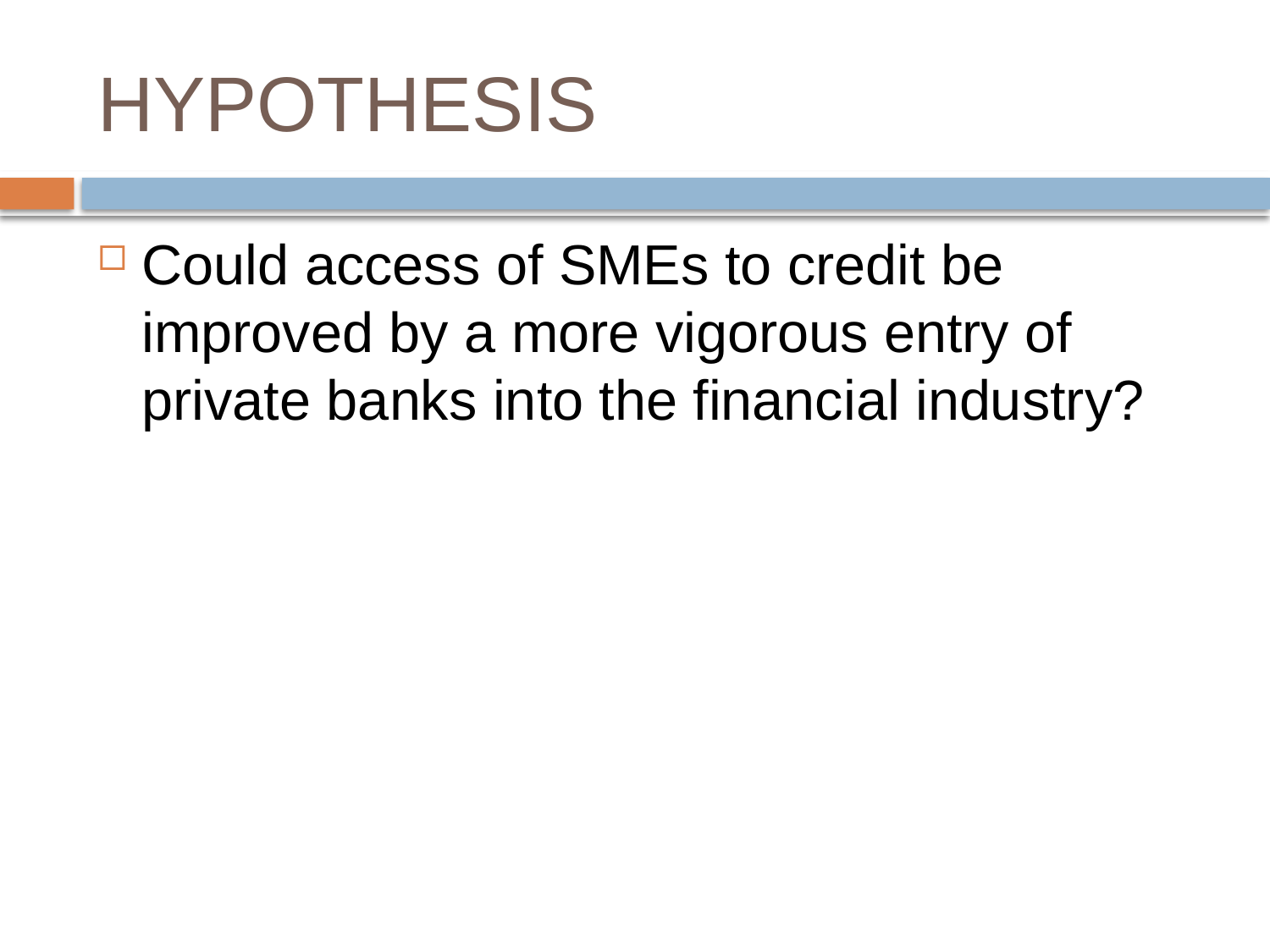

# HYPOTHESIS
Could access of SMEs to credit be improved by a more vigorous entry of private banks into the financial industry?